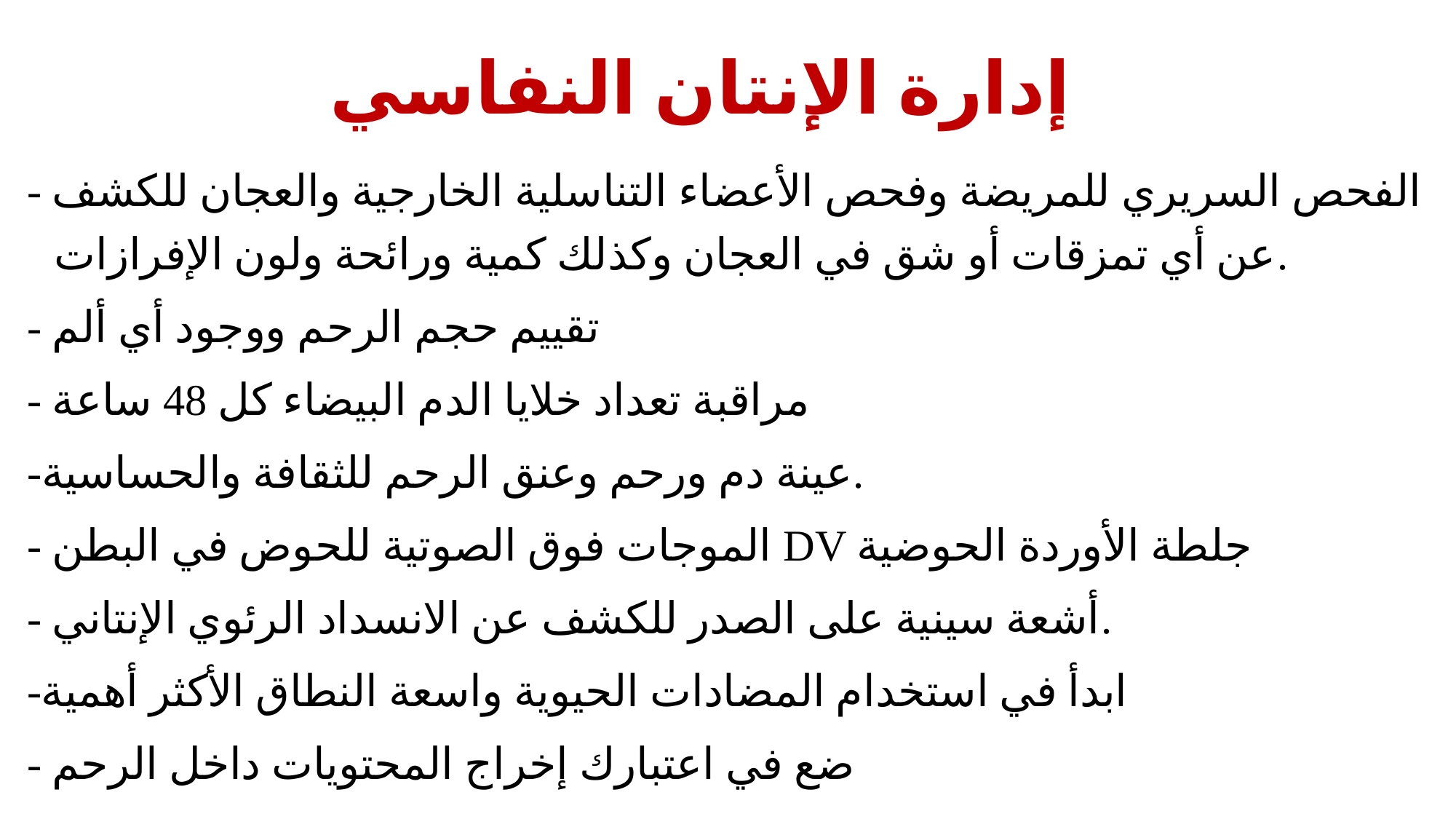

# إدارة الإنتان النفاسي
- الفحص السريري للمريضة وفحص الأعضاء التناسلية الخارجية والعجان للكشف عن أي تمزقات أو شق في العجان وكذلك كمية ورائحة ولون الإفرازات.
- تقييم حجم الرحم ووجود أي ألم
- مراقبة تعداد خلايا الدم البيضاء كل 48 ساعة
-عينة دم ورحم وعنق الرحم للثقافة والحساسية.
- الموجات فوق الصوتية للحوض في البطن DV جلطة الأوردة الحوضية
- أشعة سينية على الصدر للكشف عن الانسداد الرئوي الإنتاني.
-ابدأ في استخدام المضادات الحيوية واسعة النطاق الأكثر أهمية
- ضع في اعتبارك إخراج المحتويات داخل الرحم